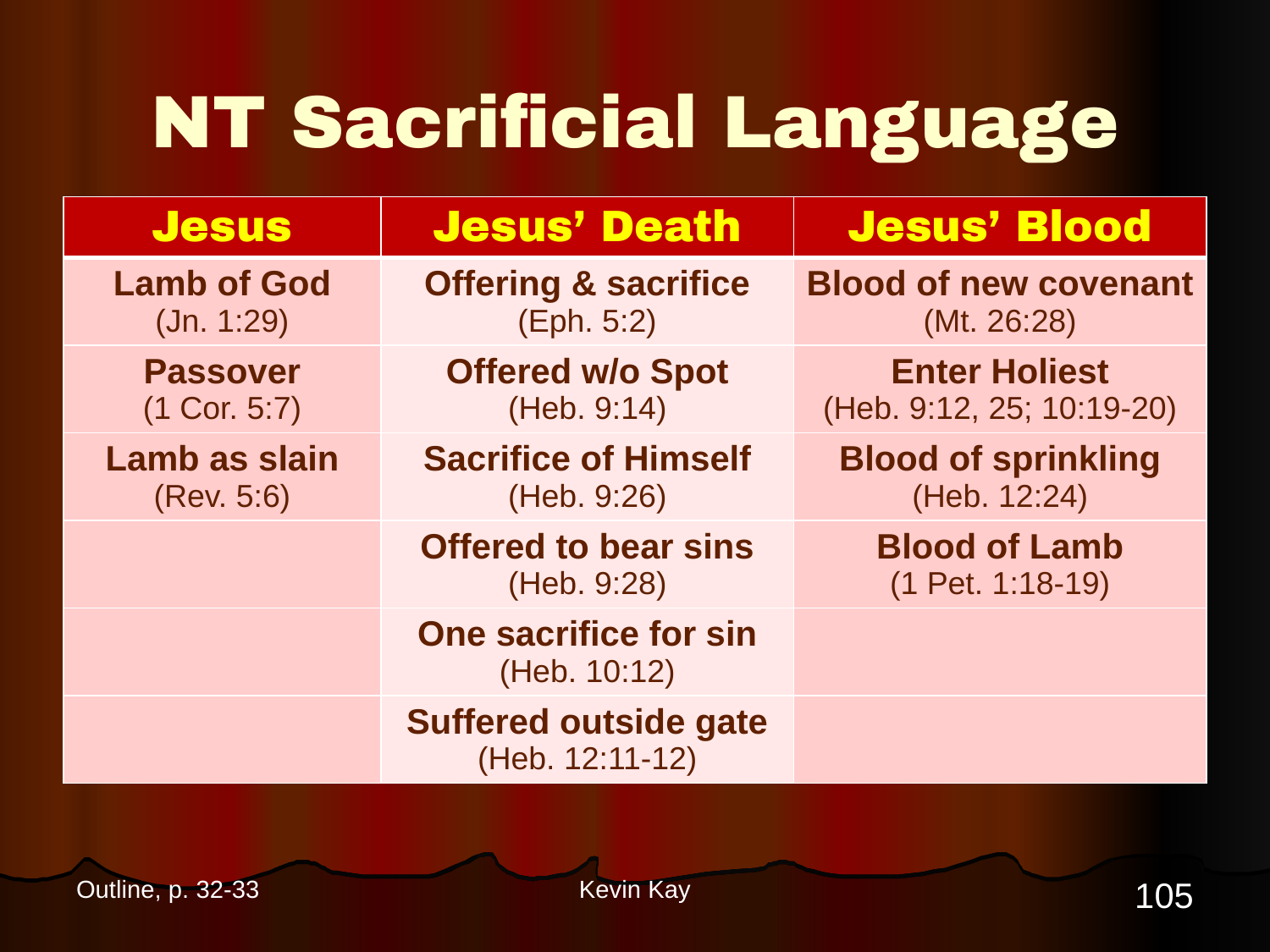

# NT Sacrificial Language
| Jesus | Jesus’ Death | Jesus’ Blood |
| --- | --- | --- |
| Lamb of God (Jn. 1:29) | Offering & sacrifice (Eph. 5:2) | Blood of new covenant (Mt. 26:28) |
| Passover (1 Cor. 5:7) | Offered w/o Spot (Heb. 9:14) | Enter Holiest (Heb. 9:12, 25; 10:19-20) |
| Lamb as slain (Rev. 5:6) | Sacrifice of Himself (Heb. 9:26) | Blood of sprinkling (Heb. 12:24) |
|  | Offered to bear sins (Heb. 9:28) | Blood of Lamb (1 Pet. 1:18-19) |
|  | One sacrifice for sin (Heb. 10:12) |  |
|  | Suffered outside gate (Heb. 12:11-12) |  |
105
Outline, p. 32-33
Kevin Kay